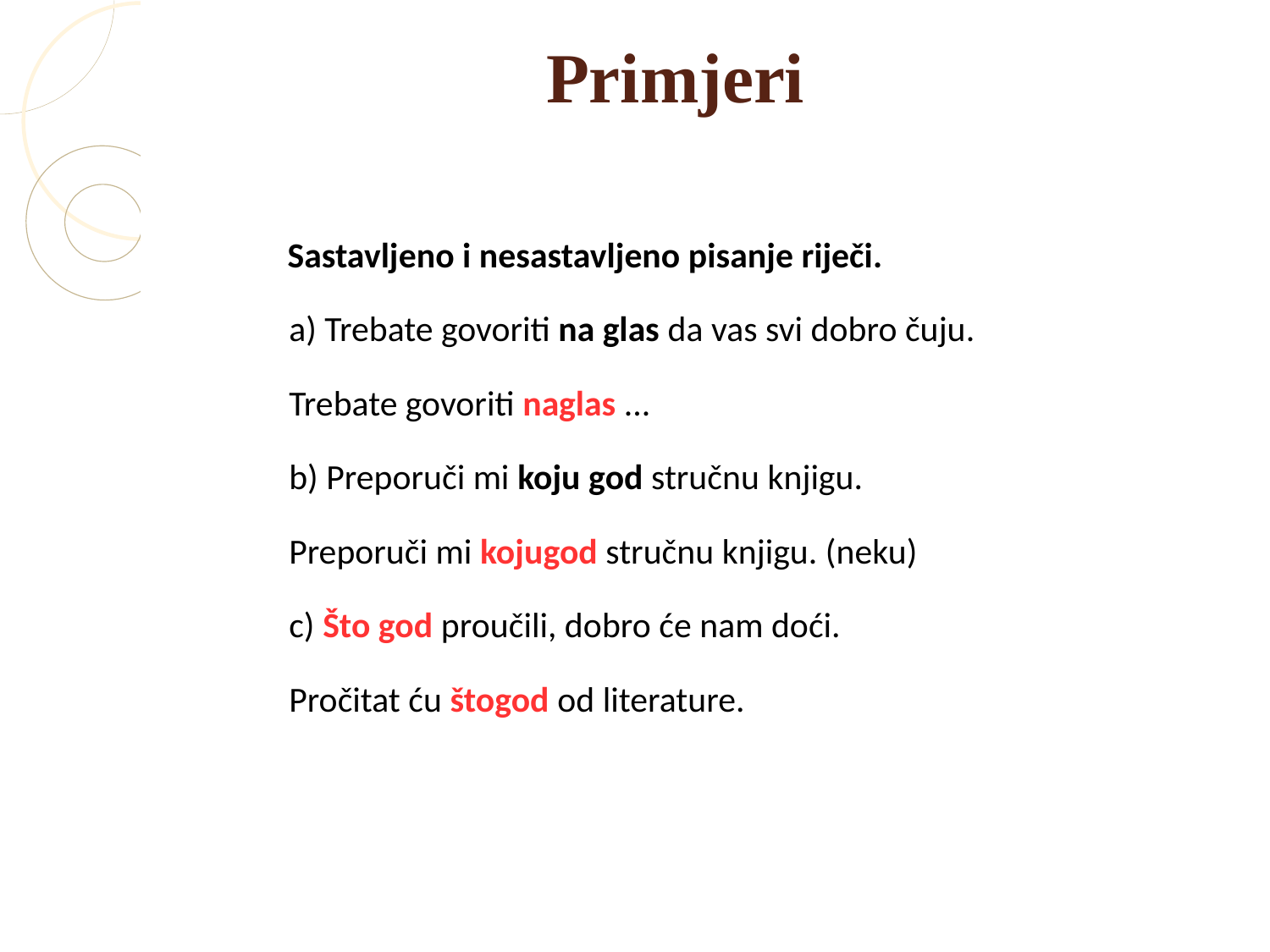

Primjeri
Sastavljeno i nesastavljeno pisanje riječi.
a) Trebate govoriti na glas da vas svi dobro čuju.
Trebate govoriti naglas ...
b) Preporuči mi koju god stručnu knjigu.
Preporuči mi kojugod stručnu knjigu. (neku)
c) Što god proučili, dobro će nam doći.
Pročitat ću štogod od literature.